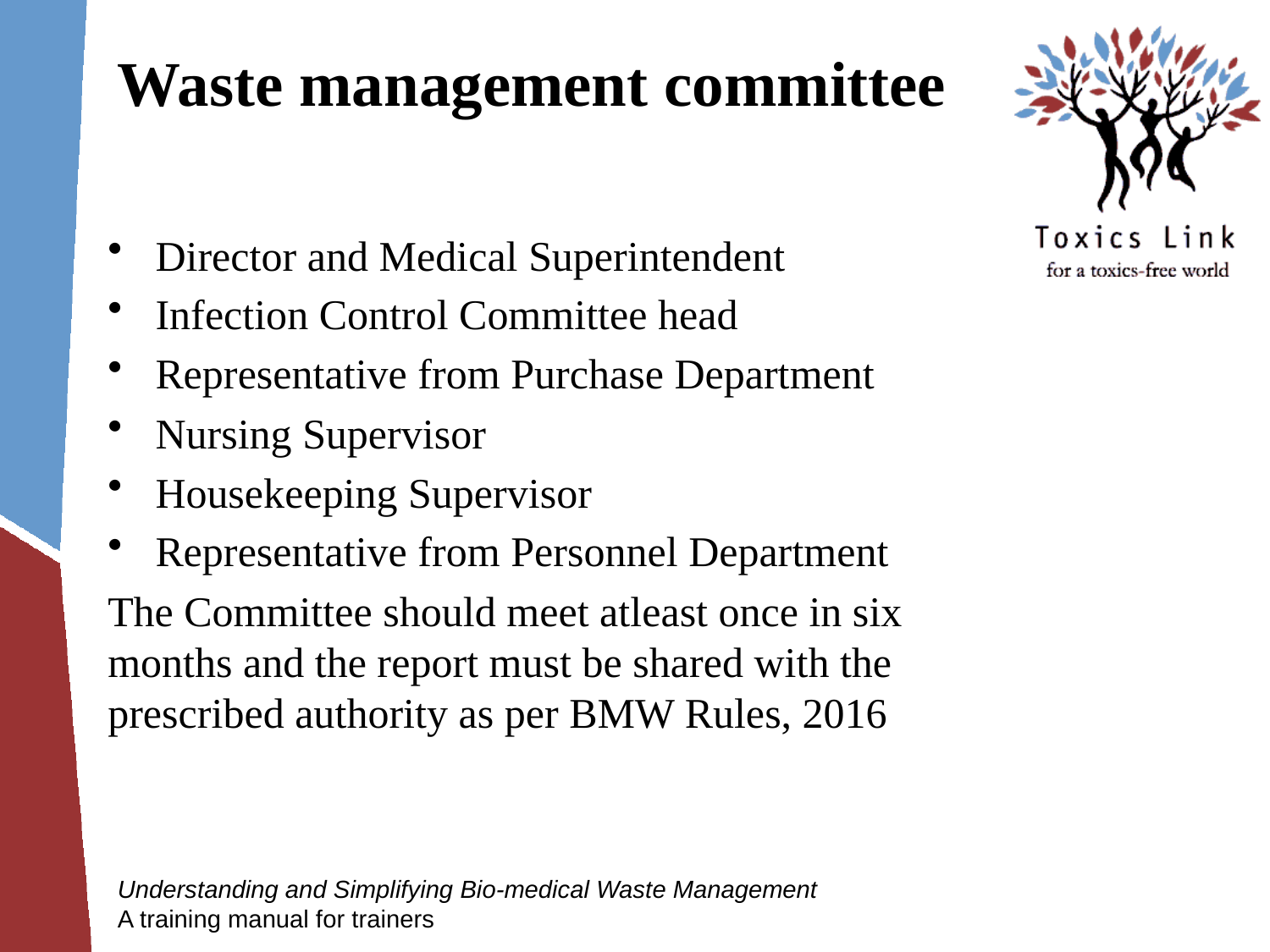

# Waste management committee
 	Director and Medical Superintendent
 	Infection Control Committee head
 	Representative from Purchase Department
 	Nursing Supervisor
 	Housekeeping Supervisor
 	Representative from Personnel Department
The Committee should meet atleast once in six months and the report must be shared with the prescribed authority as per BMW Rules, 2016
Understanding and Simplifying Bio-medical Waste Management
A training manual for trainers